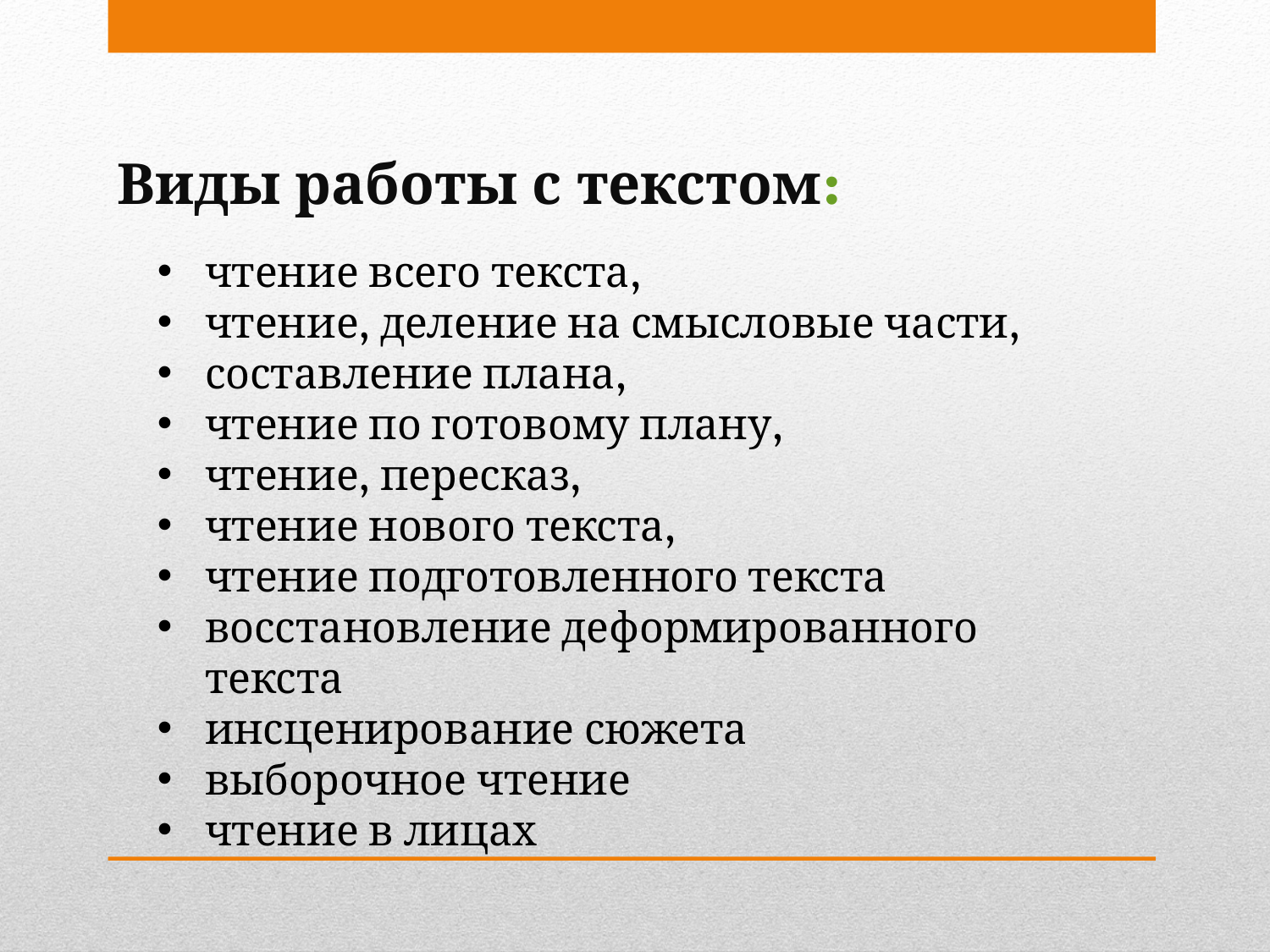

# Виды работы с текстом:
чтение всего текста,
чтение, деление на смысловые части,
составление плана,
чтение по готовому плану,
чтение, пересказ,
чтение нового текста,
чтение подготовленного текста
восстановление деформированного текста
инсценирование сюжета
выборочное чтение
чтение в лицах